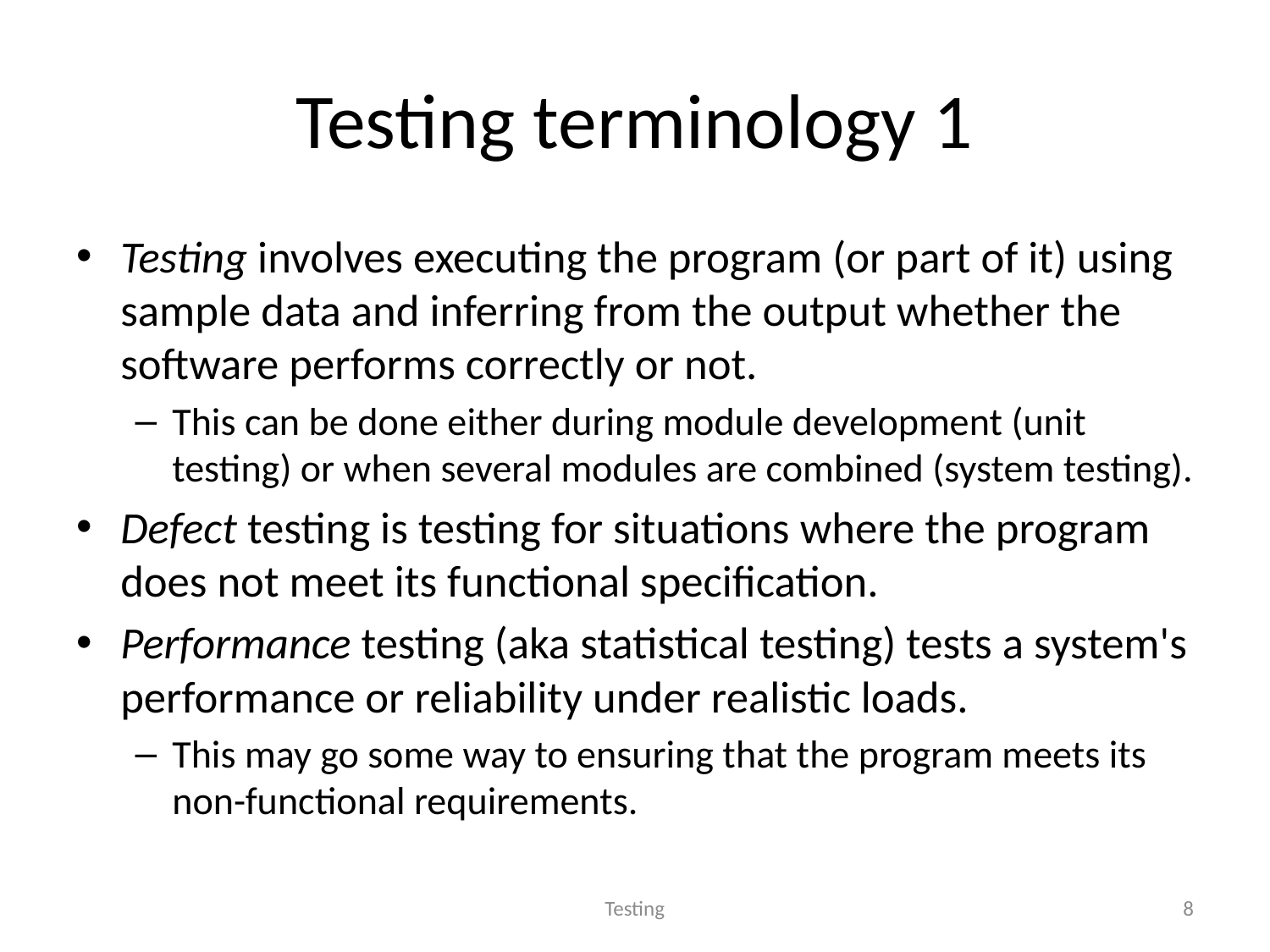

# Testing terminology 1
Testing involves executing the program (or part of it) using sample data and inferring from the output whether the software performs correctly or not.
This can be done either during module development (unit testing) or when several modules are combined (system testing).
Defect testing is testing for situations where the program does not meet its functional specification.
Performance testing (aka statistical testing) tests a system's performance or reliability under realistic loads.
This may go some way to ensuring that the program meets its non-functional requirements.
Testing
8